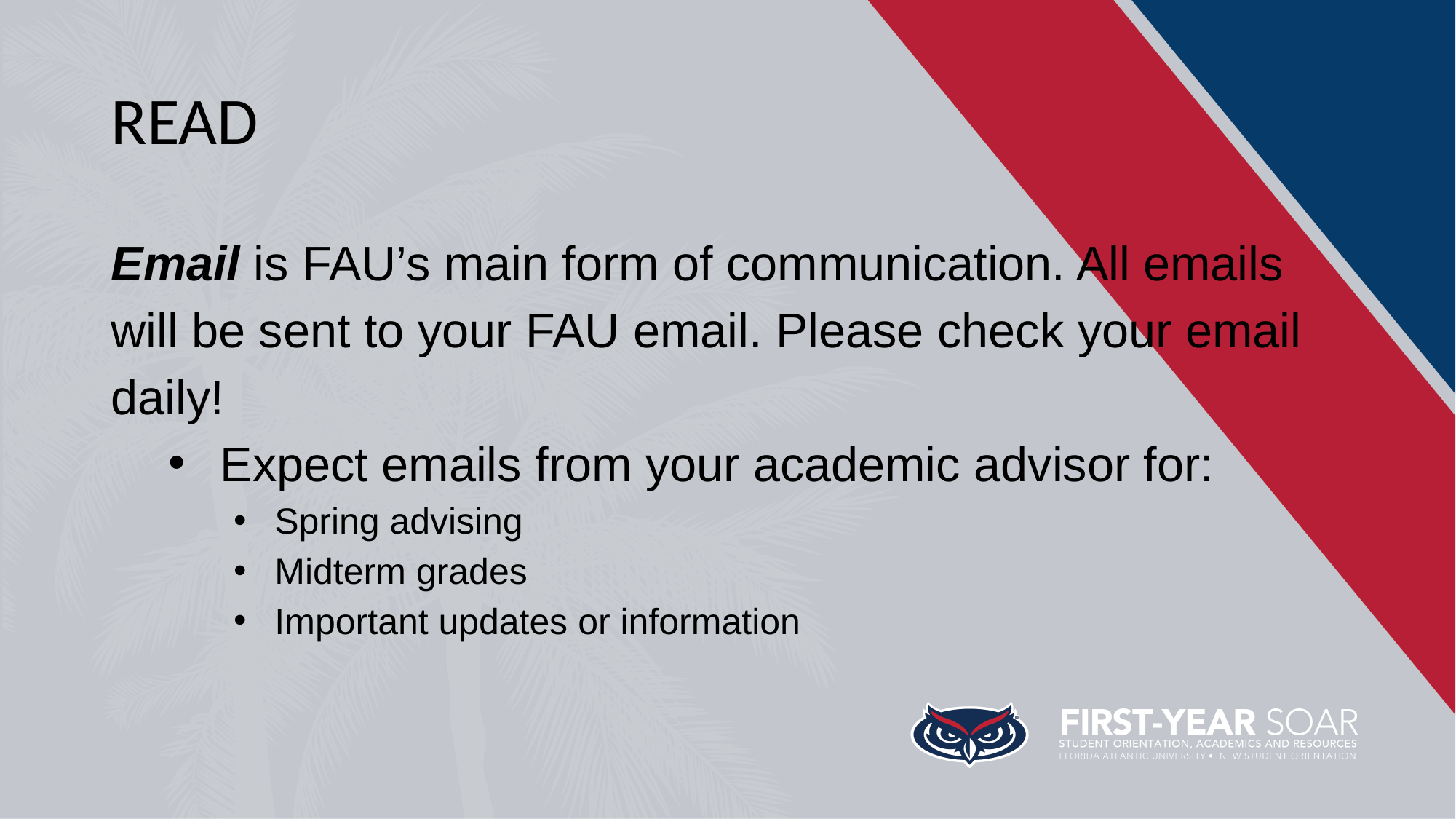

# READ
Email is FAU’s main form of communication. All emails will be sent to your FAU email. Please check your email daily!
Expect emails from your academic advisor for:
Spring advising
Midterm grades
Important updates or information